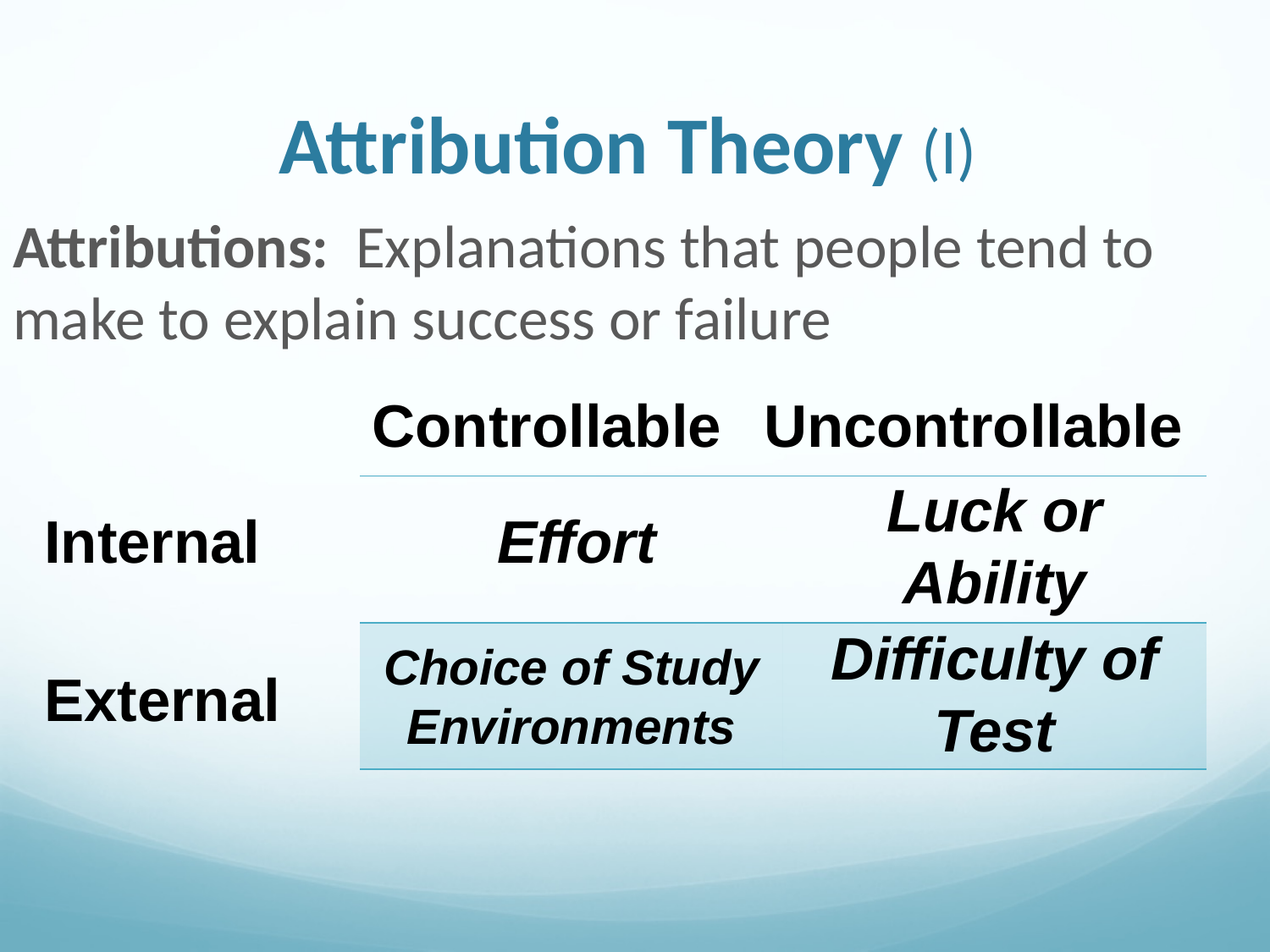

# Attribution Theory (I)
Attributions:  Explanations that people tend to make to explain success or failure
Controllable
Uncontrollable
Luck or Ability
|  |  |
| --- | --- |
|  |  |
Internal
Effort
Difficulty of Test
Choice of Study Environments
External